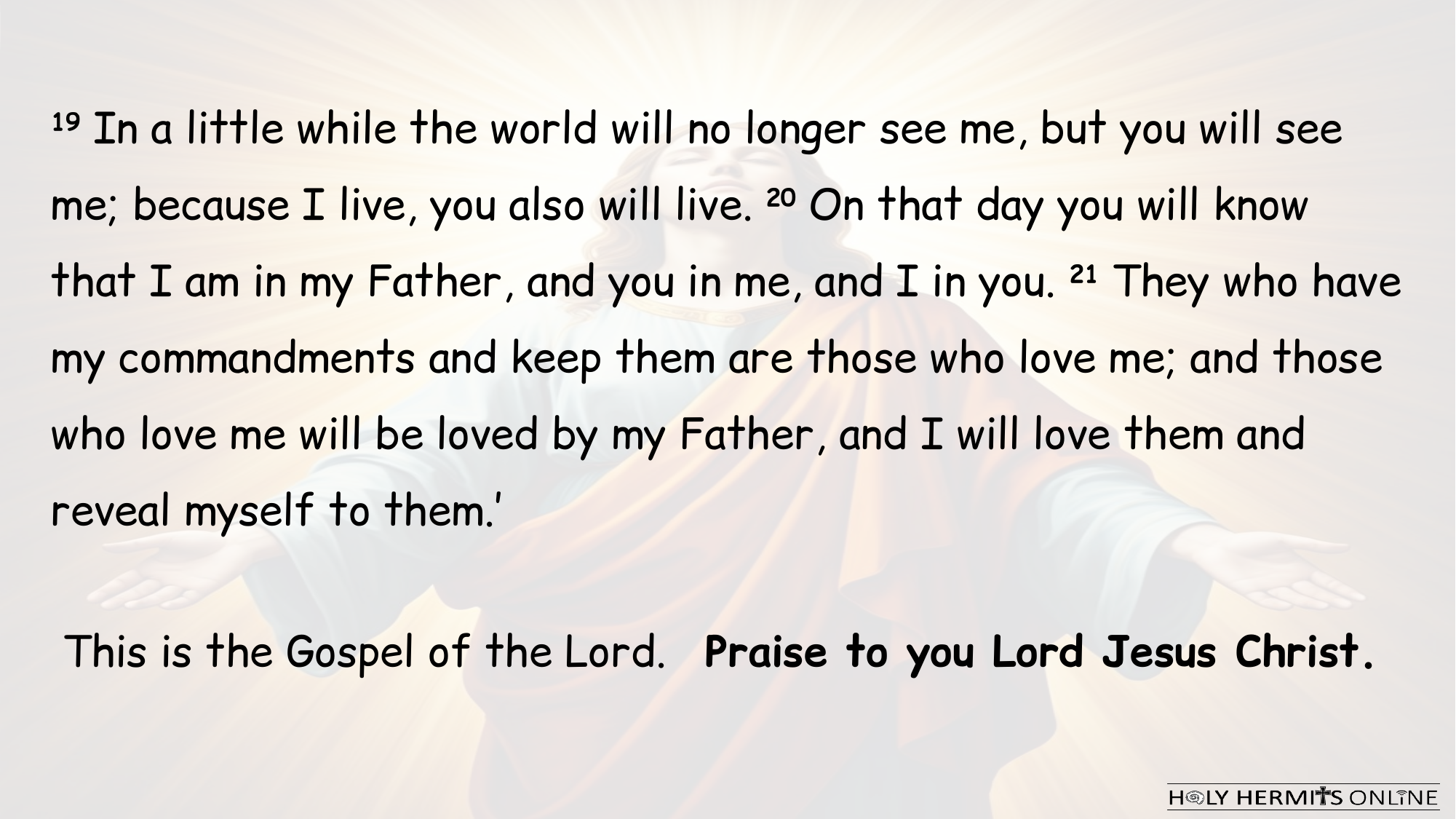

19 In a little while the world will no longer see me, but you will see me; because I live, you also will live. 20 On that day you will know that I am in my Father, and you in me, and I in you. 21 They who have my commandments and keep them are those who love me; and those who love me will be loved by my Father, and I will love them and reveal myself to them.’
This is the Gospel of the Lord.   Praise to you Lord Jesus Christ.